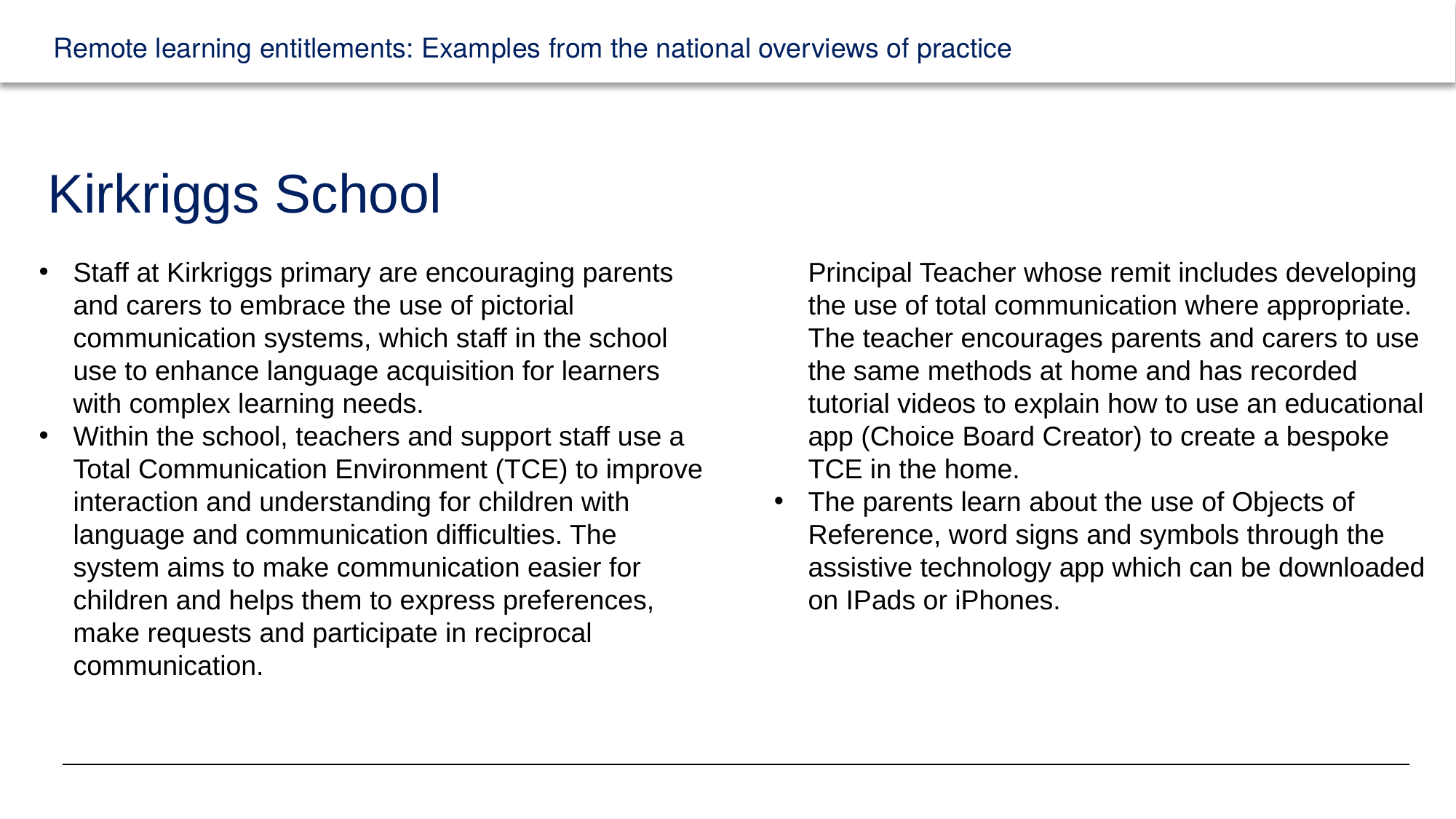

# Kirkriggs School
Staff at Kirkriggs primary are encouraging parents and carers to embrace the use of pictorial communication systems, which staff in the school use to enhance language acquisition for learners with complex learning needs.
Within the school, teachers and support staff use a Total Communication Environment (TCE) to improve interaction and understanding for children with language and communication difficulties. The system aims to make communication easier for children and helps them to express preferences, make requests and participate in reciprocal communication.

Kirkriggs school use their PEF money to employ a Principal Teacher whose remit includes developing the use of total communication where appropriate. The teacher encourages parents and carers to use the same methods at home and has recorded tutorial videos to explain how to use an educational app (Choice Board Creator) to create a bespoke TCE in the home.
The parents learn about the use of Objects of Reference, word signs and symbols through the assistive technology app which can be downloaded on IPads or iPhones.